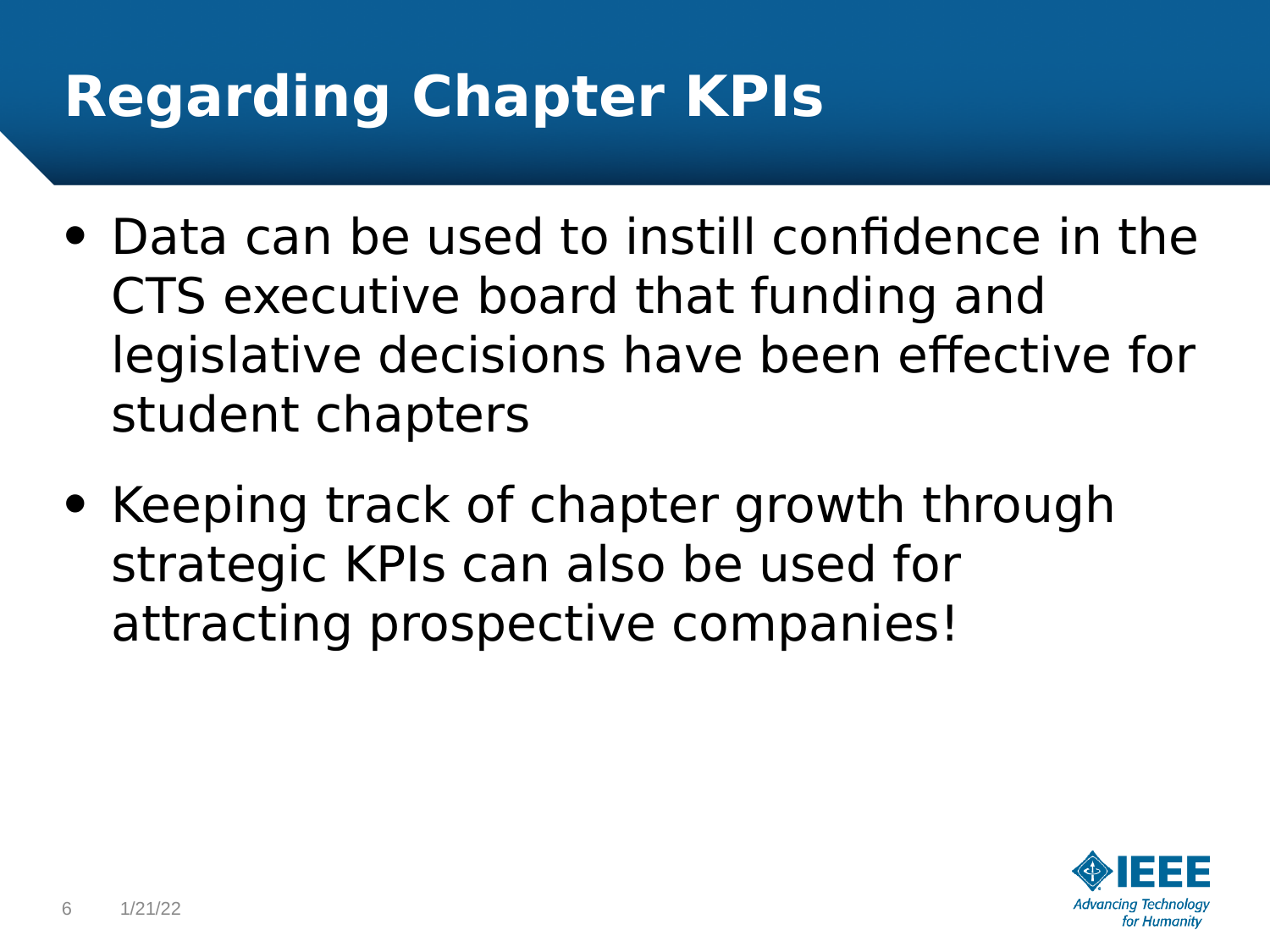

# Regarding Chapter KPIs
Data can be used to instill confidence in the CTS executive board that funding and legislative decisions have been effective for student chapters
Keeping track of chapter growth through strategic KPIs can also be used for attracting prospective companies!

6
1/21/22